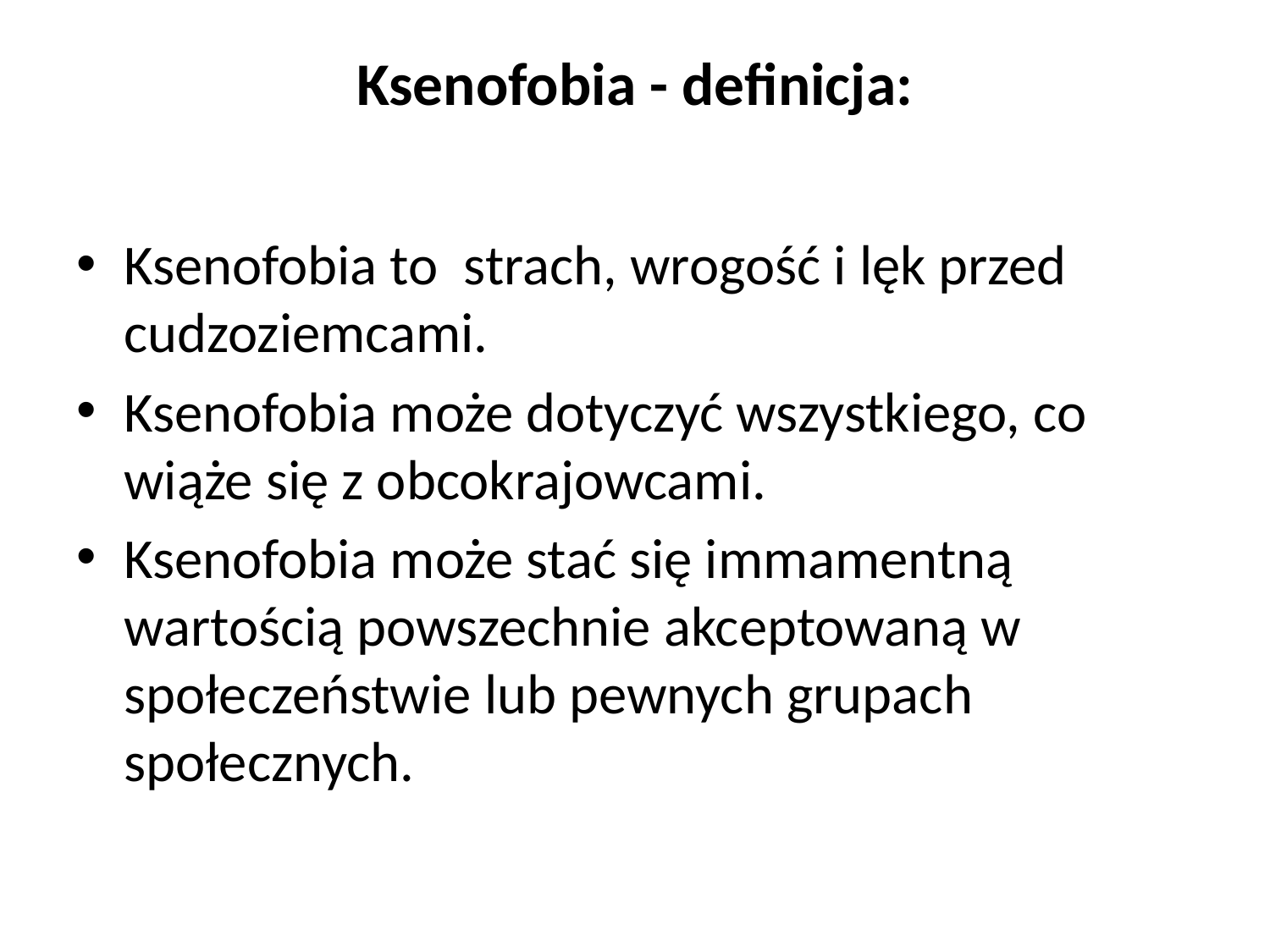

# Ksenofobia - definicja:
Ksenofobia to  strach, wrogość i lęk przed cudzoziemcami.
Ksenofobia może dotyczyć wszystkiego, co wiąże się z obcokrajowcami.
Ksenofobia może stać się immamentną wartością powszechnie akceptowaną w społeczeństwie lub pewnych grupach społecznych.